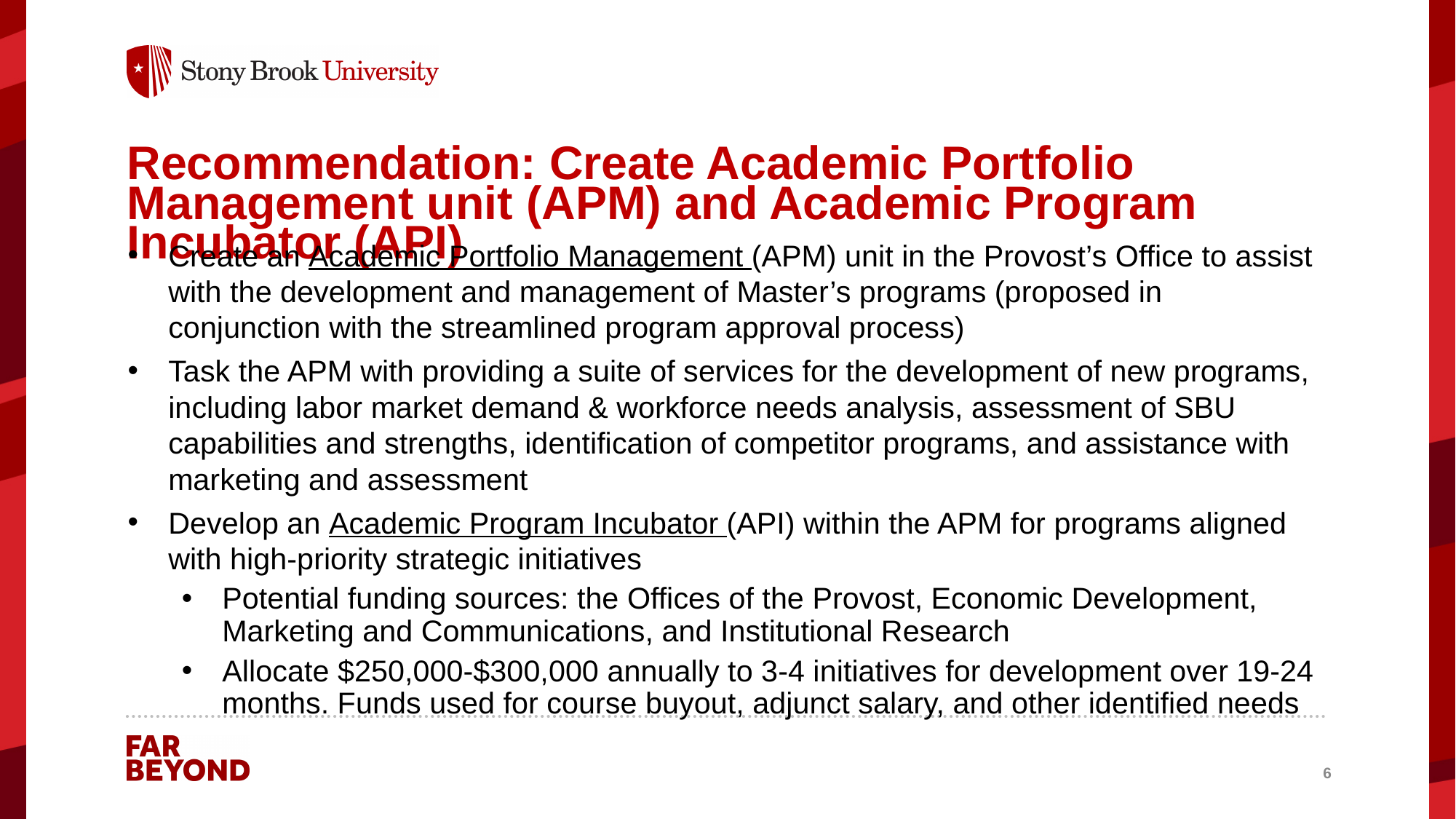

# Recommendation: Create Academic Portfolio Management unit (APM) and Academic Program Incubator (API)
Create an Academic Portfolio Management (APM) unit in the Provost’s Office to assist with the development and management of Master’s programs (proposed in conjunction with the streamlined program approval process)
Task the APM with providing a suite of services for the development of new programs, including labor market demand & workforce needs analysis, assessment of SBU capabilities and strengths, identification of competitor programs, and assistance with marketing and assessment
Develop an Academic Program Incubator (API) within the APM for programs aligned with high-priority strategic initiatives
Potential funding sources: the Offices of the Provost, Economic Development, Marketing and Communications, and Institutional Research
Allocate $250,000-$300,000 annually to 3-4 initiatives for development over 19-24 months. Funds used for course buyout, adjunct salary, and other identified needs
6